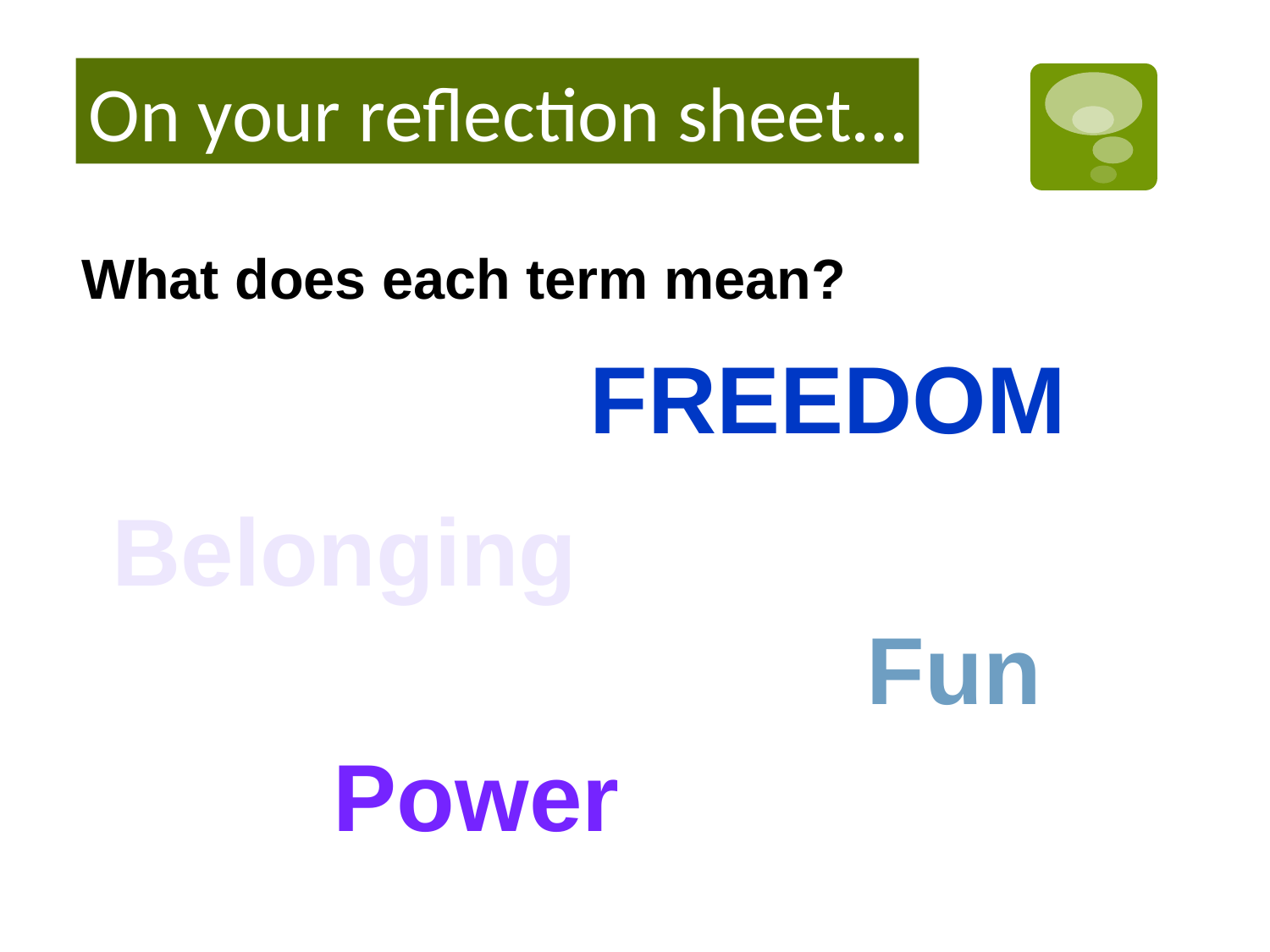

On your reflection sheet…
What does each term mean?
Freedom
Belonging
Fun
Power